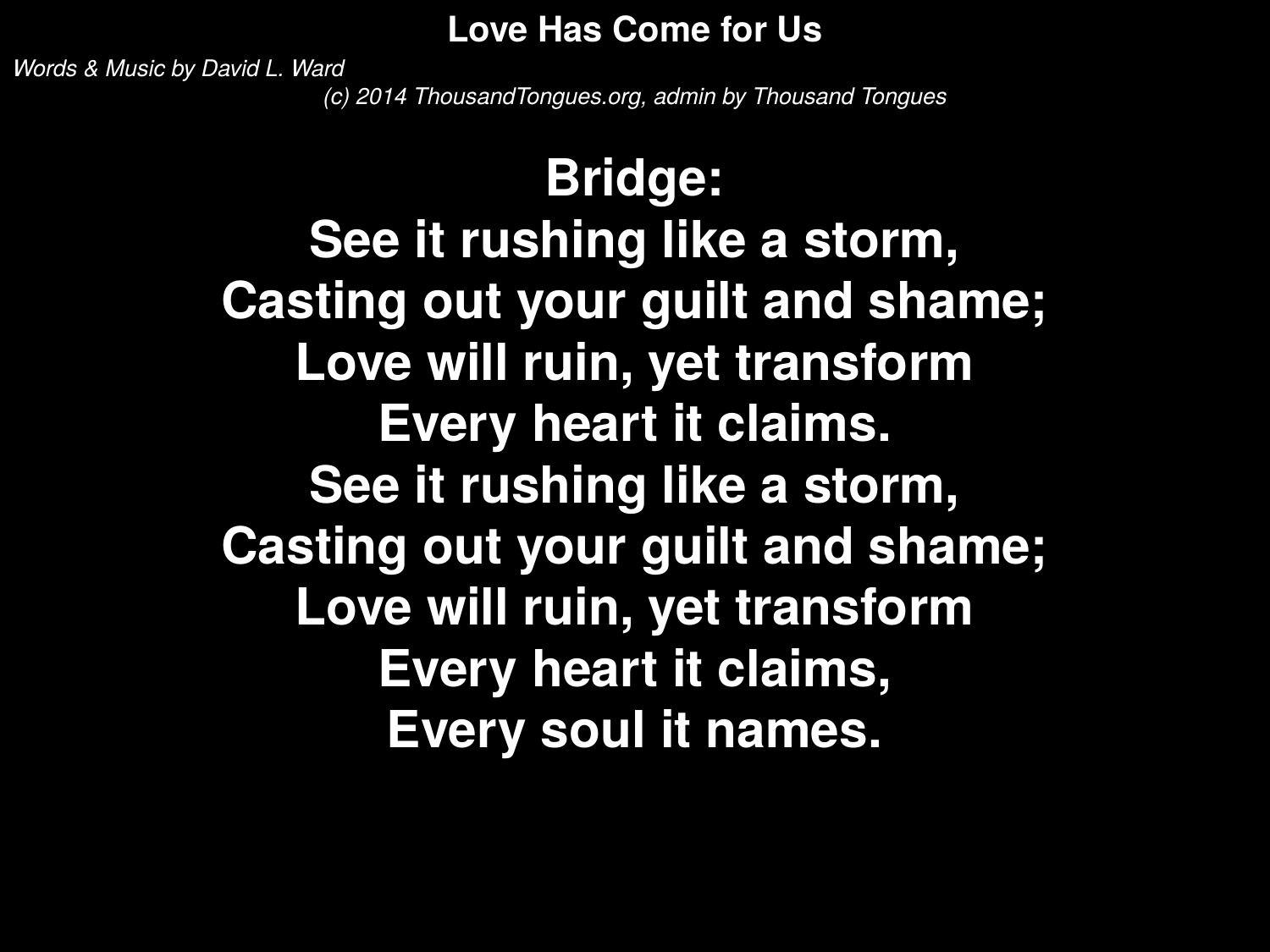

Love Has Come for Us
Words & Music by David L. Ward
(c) 2014 ThousandTongues.org, admin by Thousand Tongues
Bridge:
See it rushing like a storm,
Casting out your guilt and shame;
Love will ruin, yet transform
Every heart it claims.
See it rushing like a storm,
Casting out your guilt and shame;
Love will ruin, yet transform
Every heart it claims,
Every soul it names.